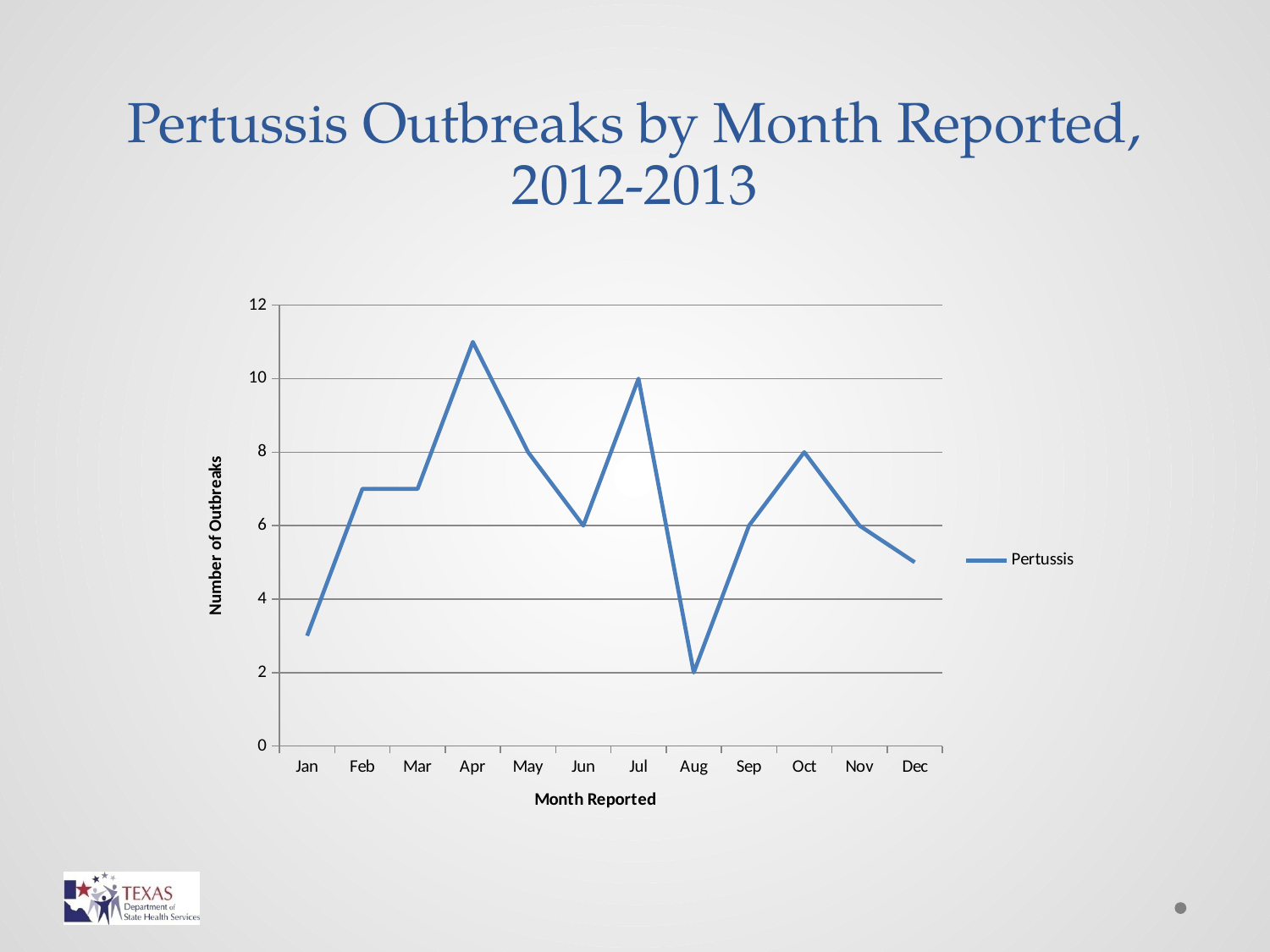

# Pertussis Outbreaks by Month Reported, 2012-2013

### Chart

| Category |
|---|

### Chart

| Category | Pertussis |
|---|---|
| Jan | 3.0 |
| Feb | 7.0 |
| Mar | 7.0 |
| Apr | 11.0 |
| May | 8.0 |
| Jun | 6.0 |
| Jul | 10.0 |
| Aug | 2.0 |
| Sep | 6.0 |
| Oct | 8.0 |
| Nov | 6.0 |
| Dec | 5.0 |